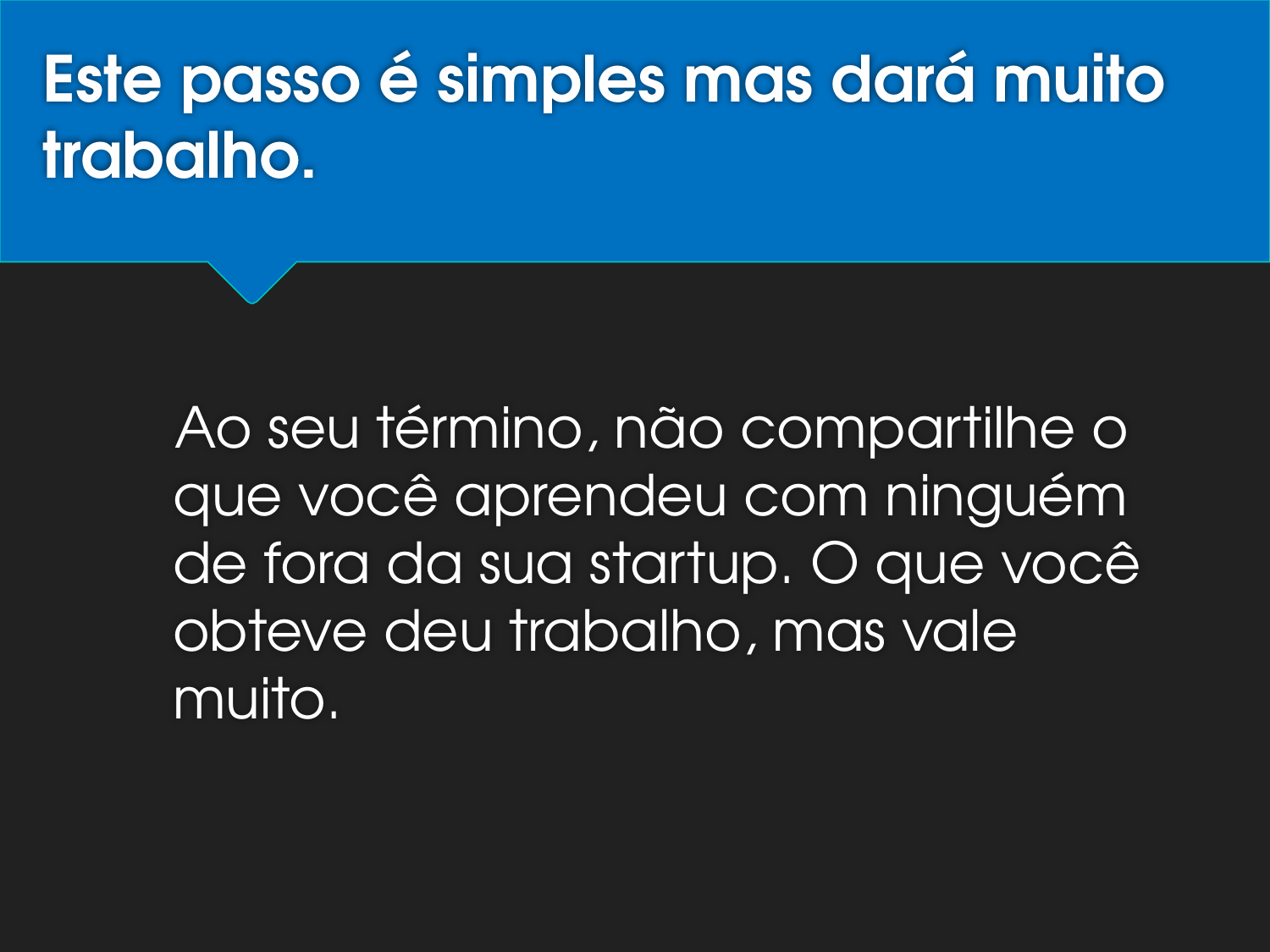

# Este passo é simples mas dará muito trabalho.
Ao seu término, não compartilhe o que você aprendeu com ninguém de fora da sua startup. O que você obteve deu trabalho, mas vale muito.